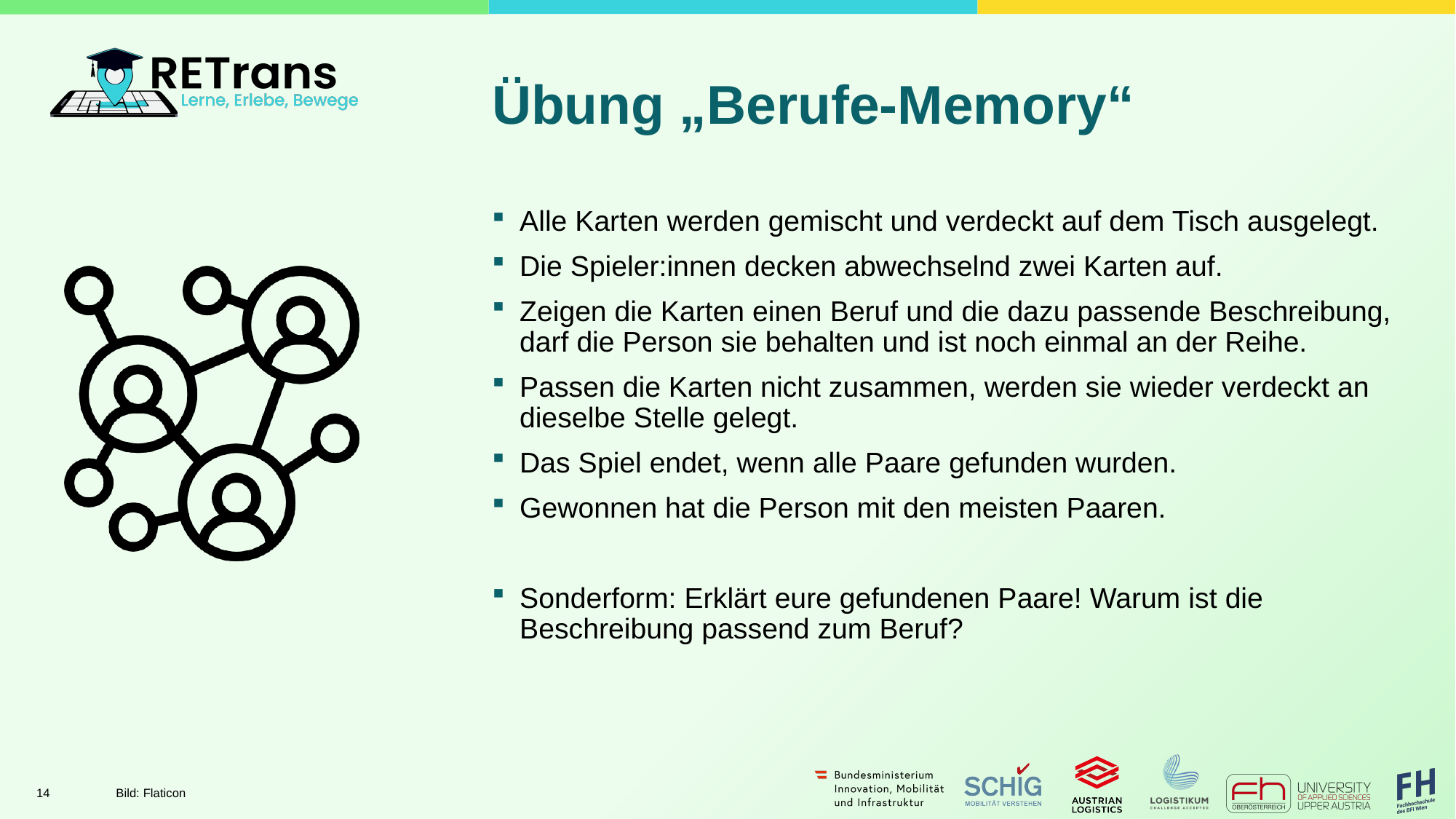

# Übung „Berufe-Memory“
Alle Karten werden gemischt und verdeckt auf dem Tisch ausgelegt.
Die Spieler:innen decken abwechselnd zwei Karten auf.
Zeigen die Karten einen Beruf und die dazu passende Beschreibung, darf die Person sie behalten und ist noch einmal an der Reihe.
Passen die Karten nicht zusammen, werden sie wieder verdeckt an dieselbe Stelle gelegt.
Das Spiel endet, wenn alle Paare gefunden wurden.
Gewonnen hat die Person mit den meisten Paaren.

Sonderform: Erklärt eure gefundenen Paare! Warum ist die Beschreibung passend zum Beruf?